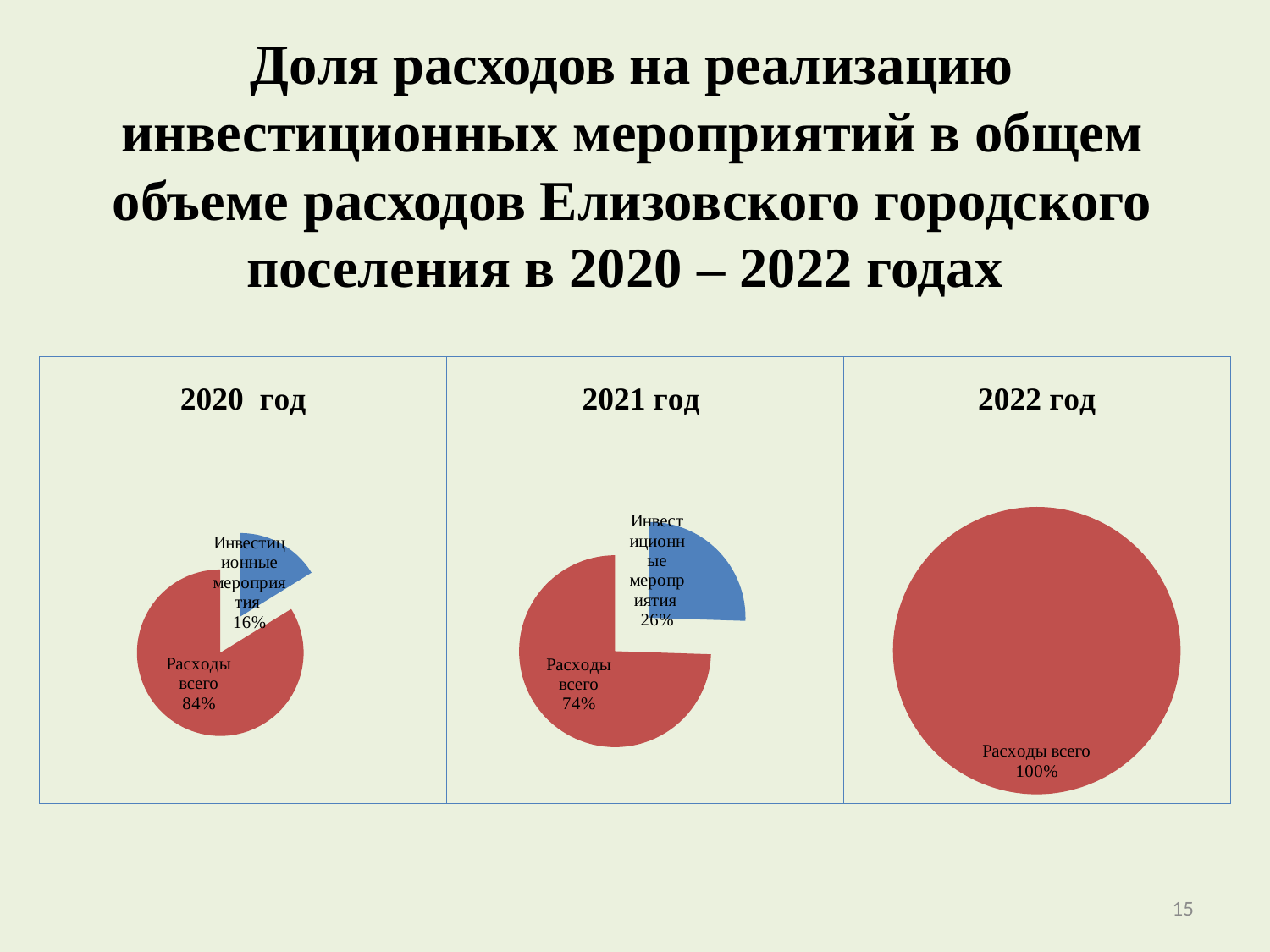

# Доля расходов на реализацию инвестиционных мероприятий в общем объеме расходов Елизовского городского поселения в 2020 – 2022 годах

### Chart:

| Category | 2020  год |
|---|---|
| Инвестиционные мероприятия  | 212071.097 |
| Расходы всего | 1096664.51689 |

### Chart:

| Category | 2021 год  |
|---|---|
| Инвестиционные мероприятия  | 220719.90000000002 |
| Расходы всего | 644543.93058 |

### Chart:

| Category | 2022 год |
|---|---|
| Инвестиционные мероприятия  | 0.0 |
| Расходы всего | 418320.57042 |
15